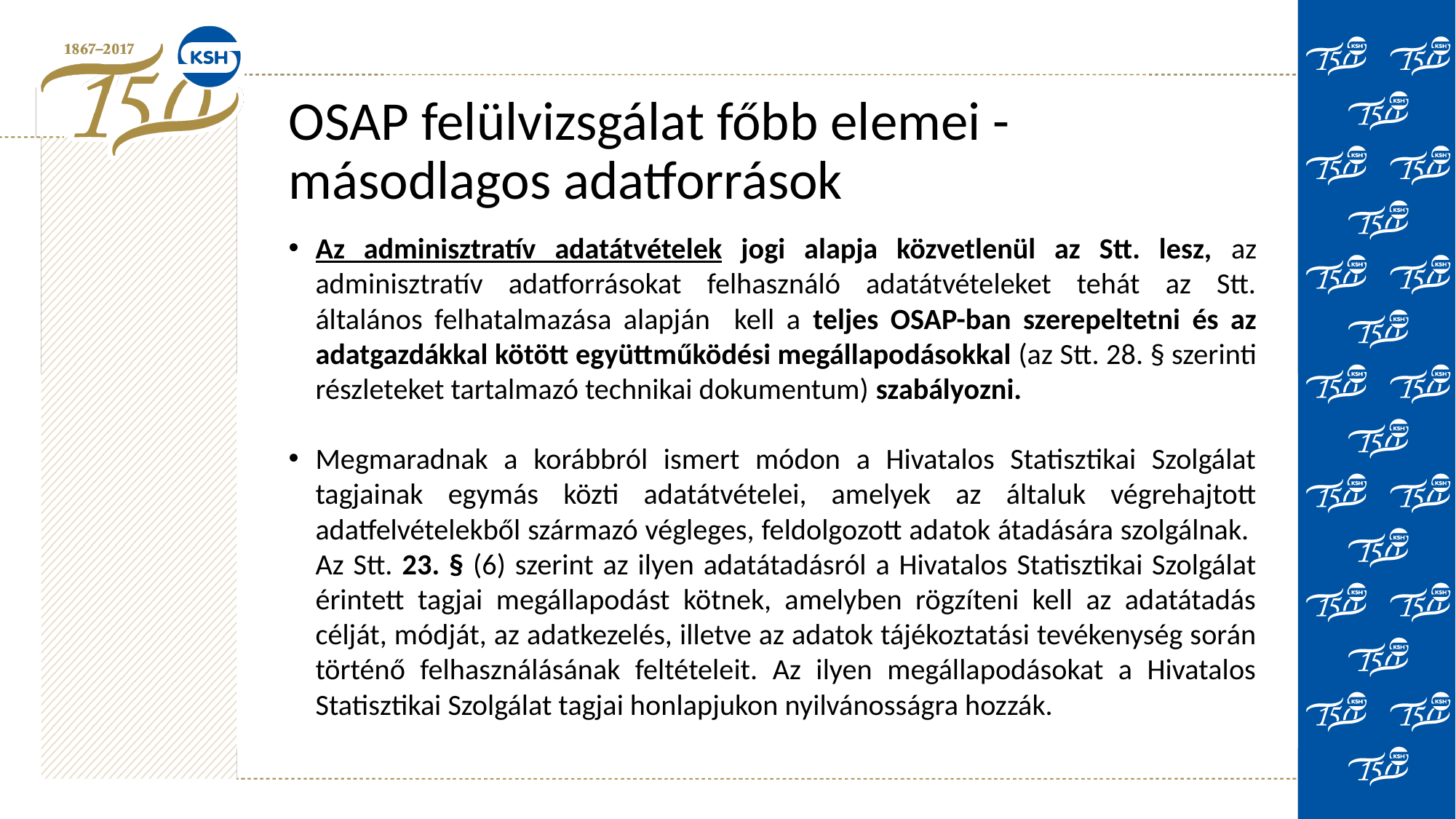

# OSAP felülvizsgálat főbb elemei - másodlagos adatforrások
Az adminisztratív adatátvételek jogi alapja közvetlenül az Stt. lesz, az adminisztratív adatforrásokat felhasználó adatátvételeket tehát az Stt. általános felhatalmazása alapján  kell a teljes OSAP-ban szerepeltetni és az adatgazdákkal kötött együttműködési megállapodásokkal (az Stt. 28. § szerinti részleteket tartalmazó technikai dokumentum) szabályozni.

Megmaradnak a korábbról ismert módon a Hivatalos Statisztikai Szolgálat tagjainak egymás közti adatátvételei, amelyek az általuk végrehajtott adatfelvételekből származó végleges, feldolgozott adatok átadására szolgálnak.  Az Stt. 23. § (6) szerint az ilyen adatátadásról a Hivatalos Statisztikai Szolgálat érintett tagjai megállapodást kötnek, amelyben rögzíteni kell az adatátadás célját, módját, az adatkezelés, illetve az adatok tájékoztatási tevékenység során történő felhasználásának feltételeit. Az ilyen megállapodásokat a Hivatalos Statisztikai Szolgálat tagjai honlapjukon nyilvánosságra hozzák.